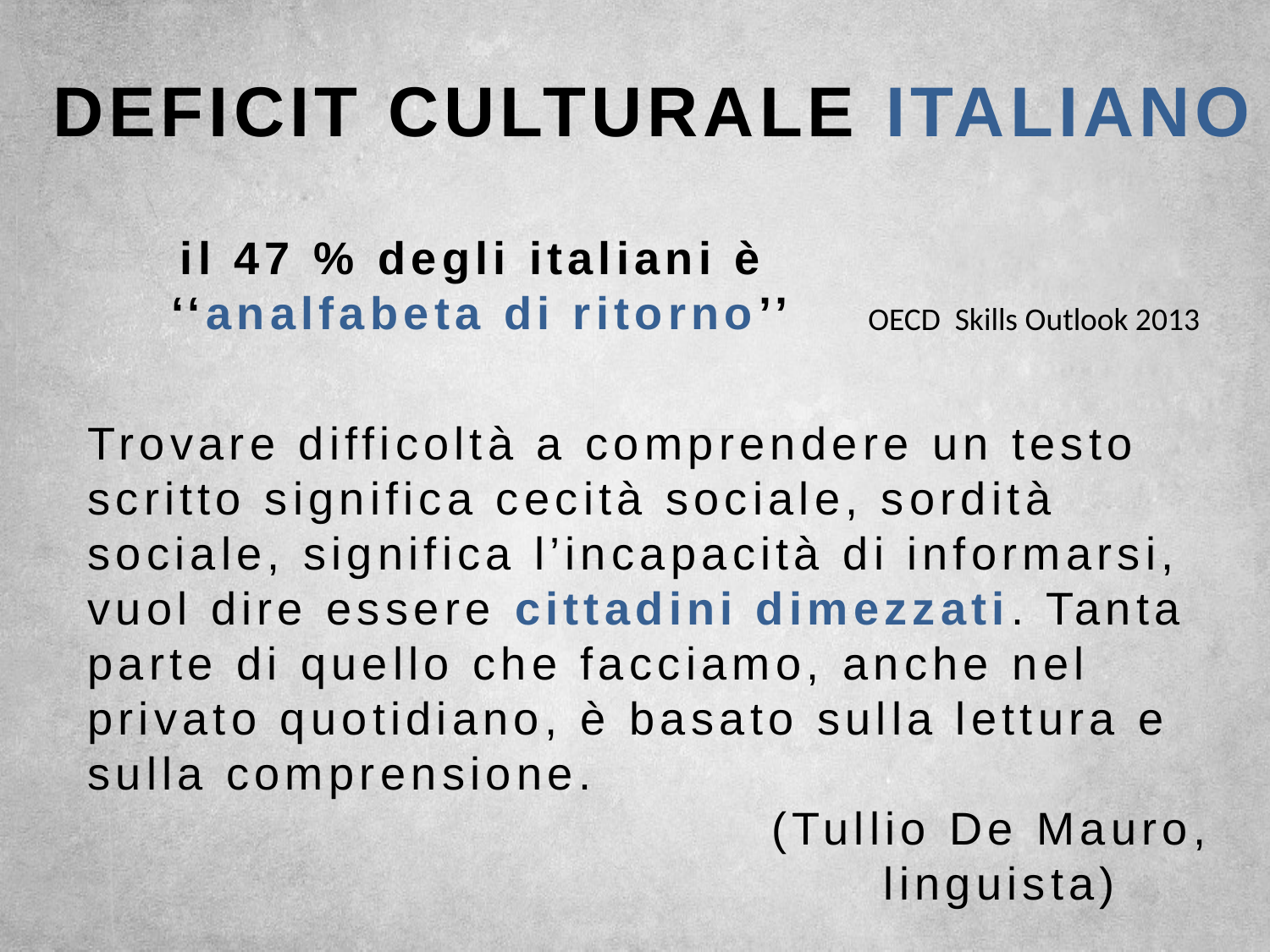

DEFICIT CULTURALE ITALIANO
il 47 % degli italiani è
 ‘‘analfabeta di ritorno’’
OECD  Skills Outlook 2013
Trovare difficoltà a comprendere un testo scritto significa cecità sociale, sordità sociale, significa l’incapacità di informarsi, vuol dire essere cittadini dimezzati. Tanta parte di quello che facciamo, anche nel privato quotidiano, è basato sulla lettura e sulla comprensione.
                                      (Tullio De Mauro, 					  	         linguista)